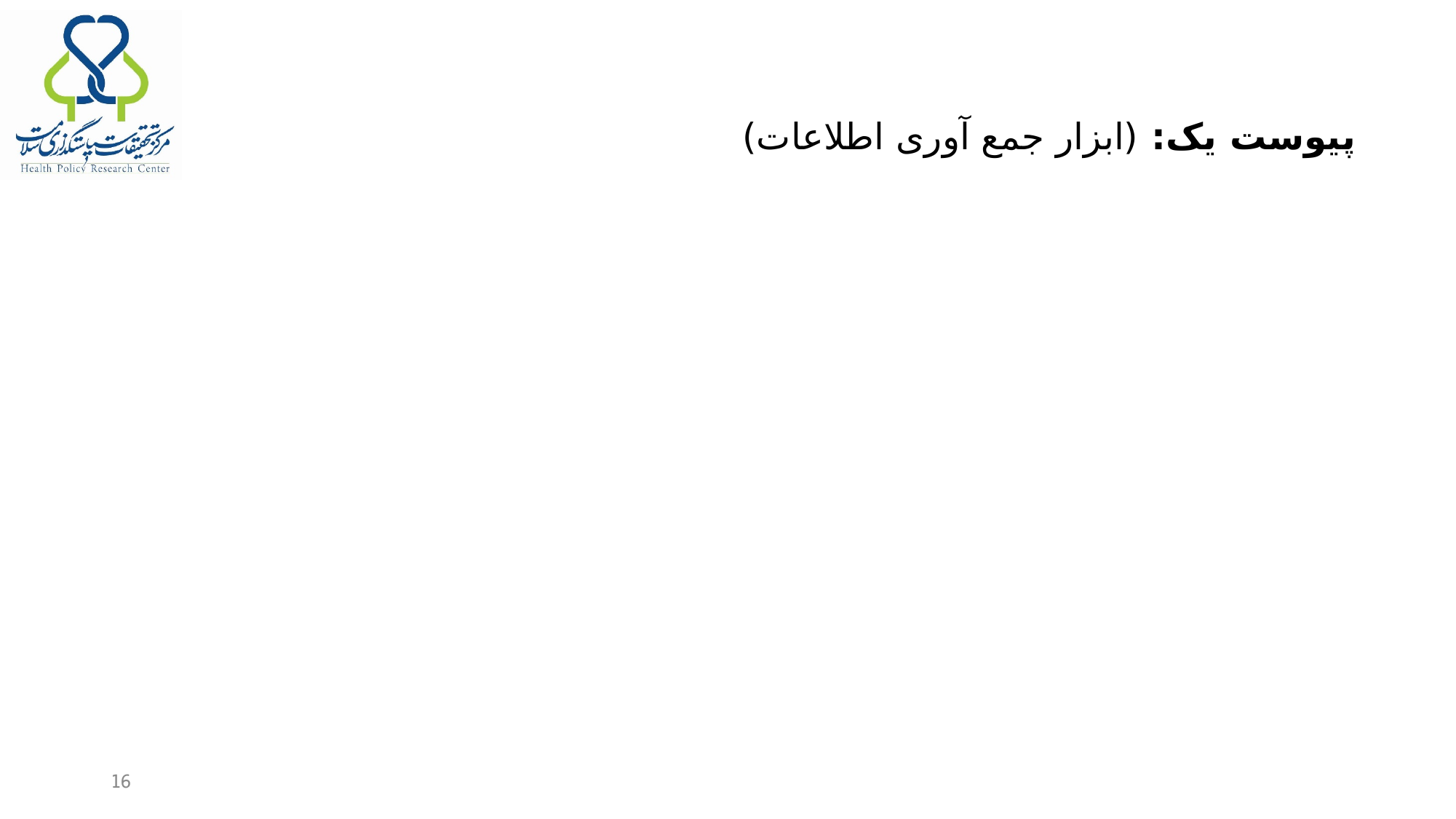

# پیوست یک: (ابزار جمع آوری اطلاعات)

16